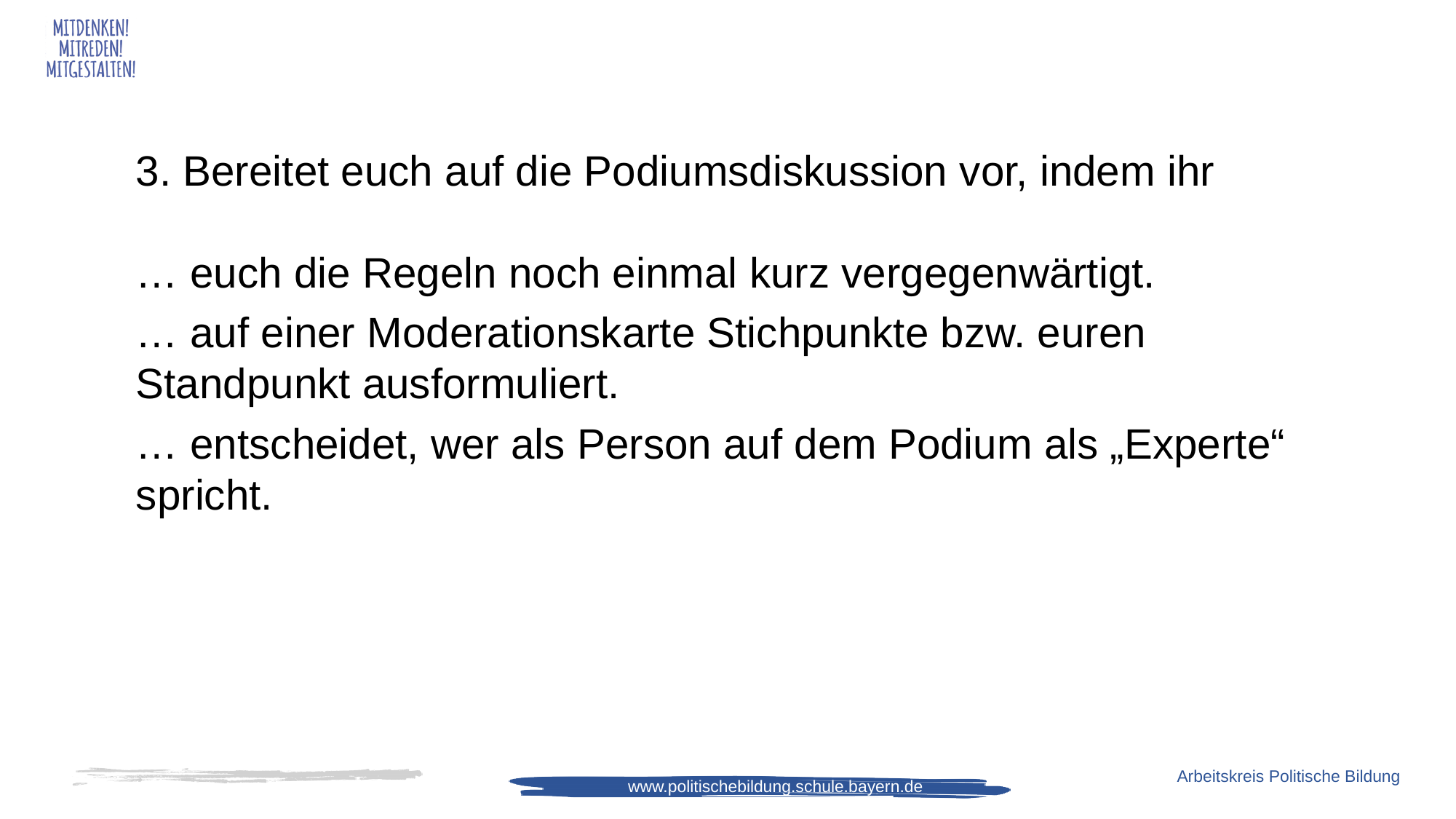

3. Bereitet euch auf die Podiumsdiskussion vor, indem ihr

… euch die Regeln noch einmal kurz vergegenwärtigt.
… auf einer Moderationskarte Stichpunkte bzw. euren Standpunkt ausformuliert.
… entscheidet, wer als Person auf dem Podium als „Experte“ spricht.